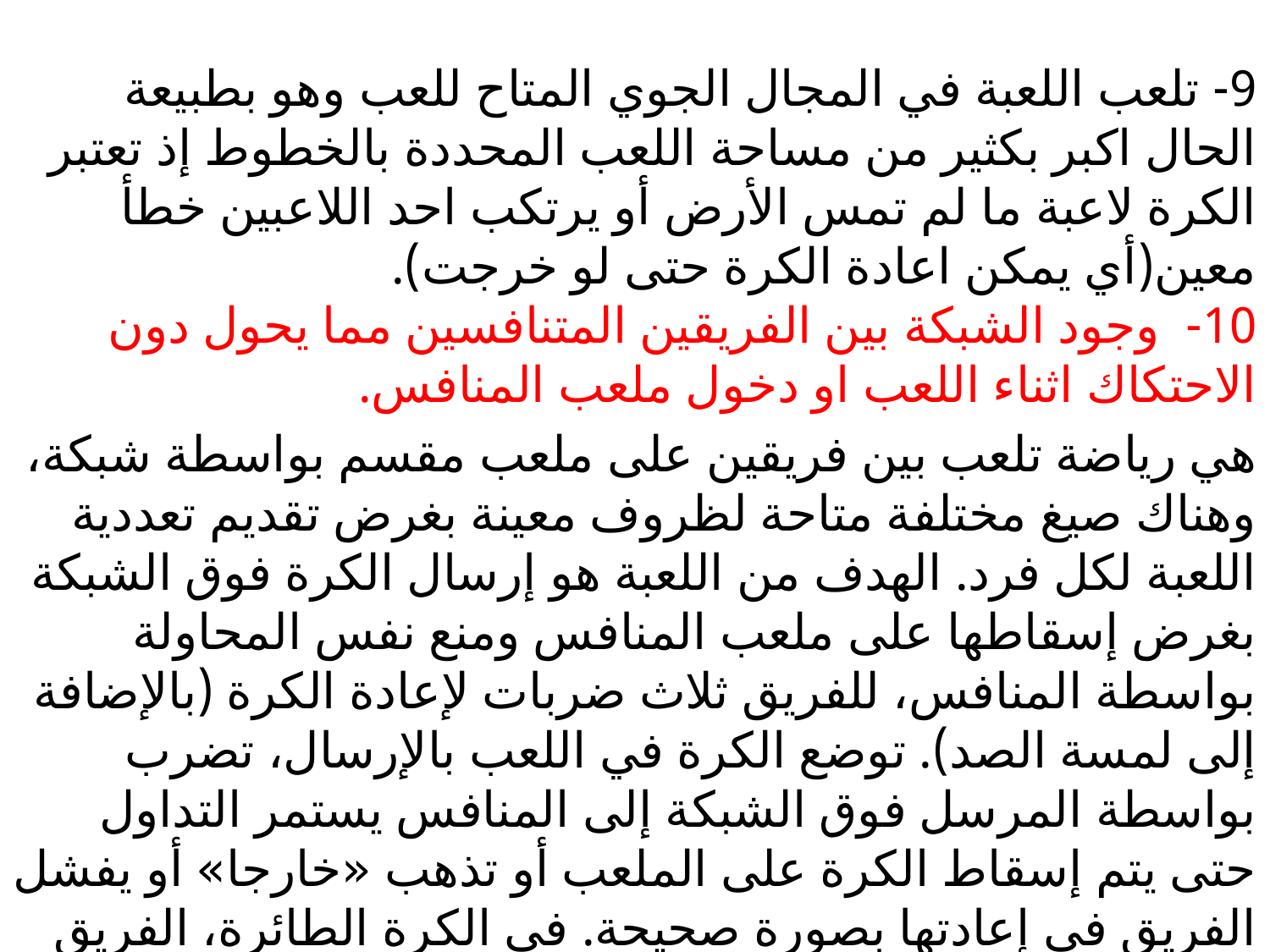

9- تلعب اللعبة في المجال الجوي المتاح للعب وهو بطبيعة الحال اكبر بكثير من مساحة اللعب المحددة بالخطوط إذ تعتبر الكرة لاعبة ما لم تمس الأرض أو يرتكب احد اللاعبين خطأ معين(أي يمكن اعادة الكرة حتى لو خرجت).
10-  وجود الشبكة بين الفريقين المتنافسين مما يحول دون الاحتكاك اثناء اللعب او دخول ملعب المنافس.
هي رياضة تلعب بين فريقين على ملعب مقسم بواسطة شبكة، وهناك صيغ مختلفة متاحة لظروف معينة بغرض تقديم تعددية اللعبة لكل فرد. الهدف من اللعبة هو إرسال الكرة فوق الشبكة بغرض إسقاطها على ملعب المنافس ومنع نفس المحاولة بواسطة المنافس، للفريق ثلاث ضربات لإعادة الكرة (بالإضافة إلى لمسة الصد). توضع الكرة في اللعب بالإرسال، تضرب بواسطة المرسل فوق الشبكة إلى المنافس يستمر التداول حتى يتم إسقاط الكرة على الملعب أو تذهب «خارجا» أو يفشل الفريق في إعادتها بصورة صحيحة. في الكرة الطائرة، الفريق الفائز بالتداول يسجل نقطة (نظام تتابع النقطة) عندما يفوز الفريق المستقبل بالتداول، فإنه يكسب نقطة والحق في الإرسال، ويدور لاعبوه مركزا واحدا باتجاه عقرب الساعة.